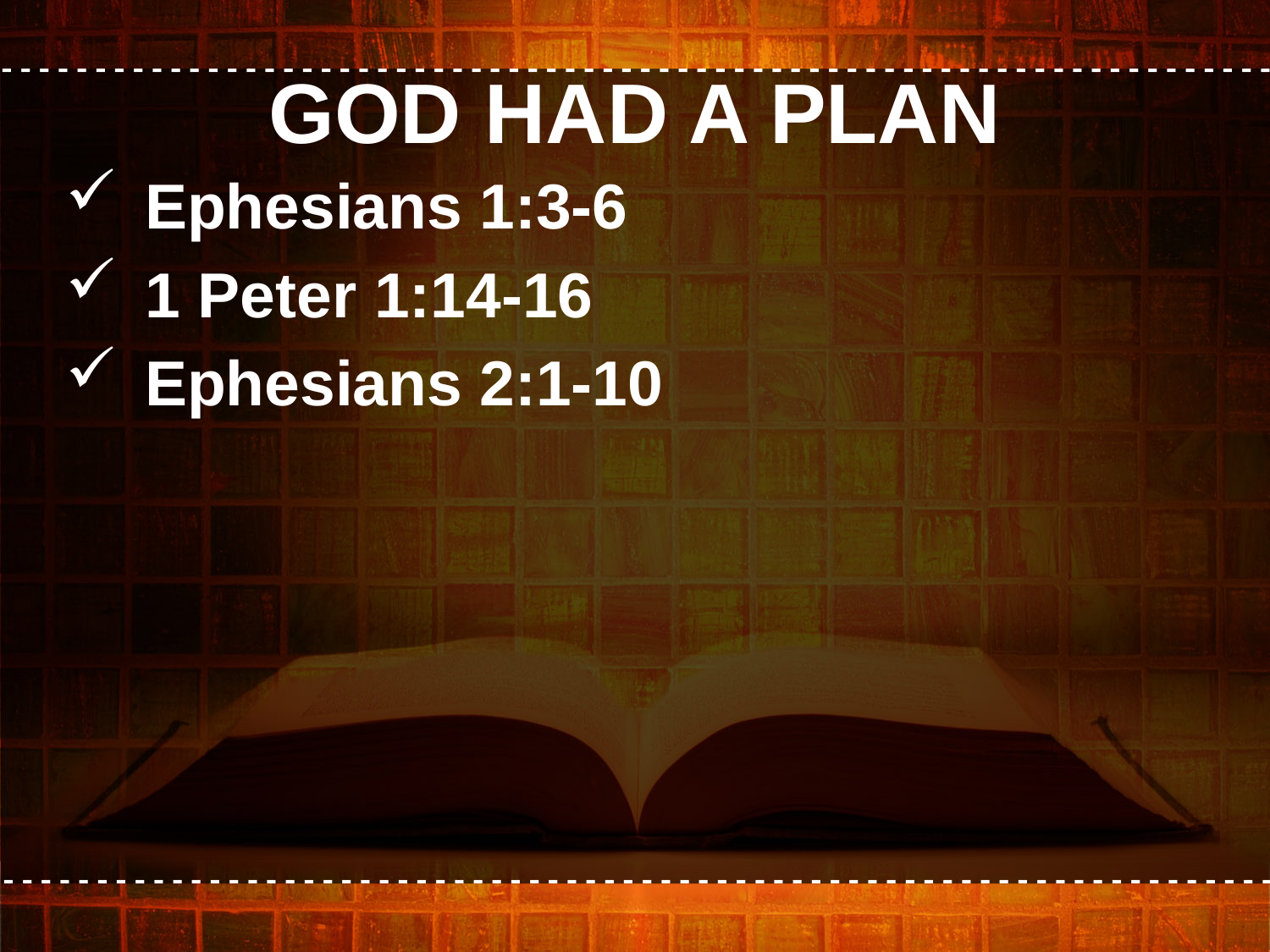

GOD HAD A PLAN
Ephesians 1:3-6
1 Peter 1:14-16
Ephesians 2:1-10